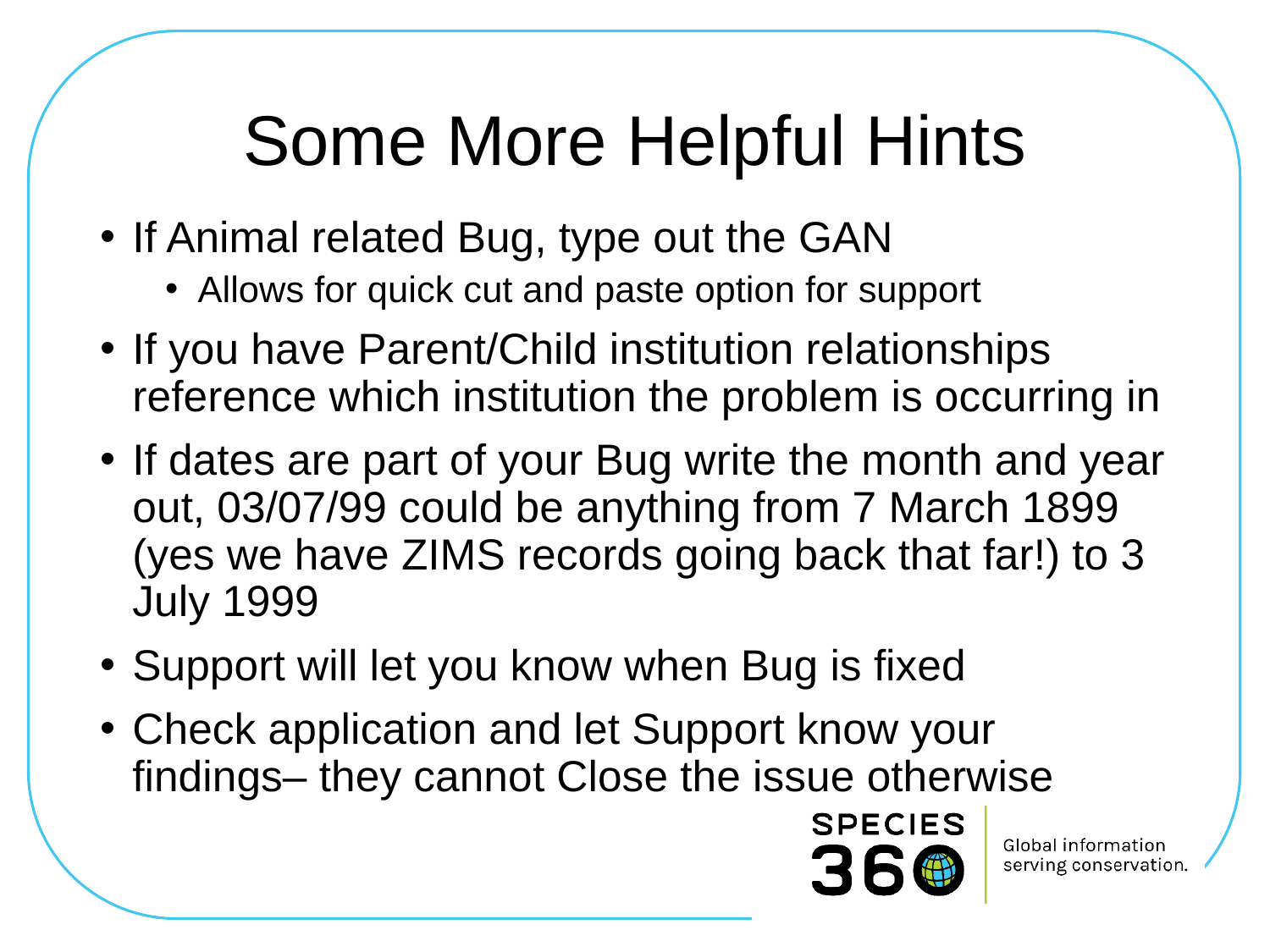

# Some More Helpful Hints
If Animal related Bug, type out the GAN
Allows for quick cut and paste option for support
If you have Parent/Child institution relationships reference which institution the problem is occurring in
If dates are part of your Bug write the month and year out, 03/07/99 could be anything from 7 March 1899 (yes we have ZIMS records going back that far!) to 3 July 1999
Support will let you know when Bug is fixed
Check application and let Support know your findings– they cannot Close the issue otherwise